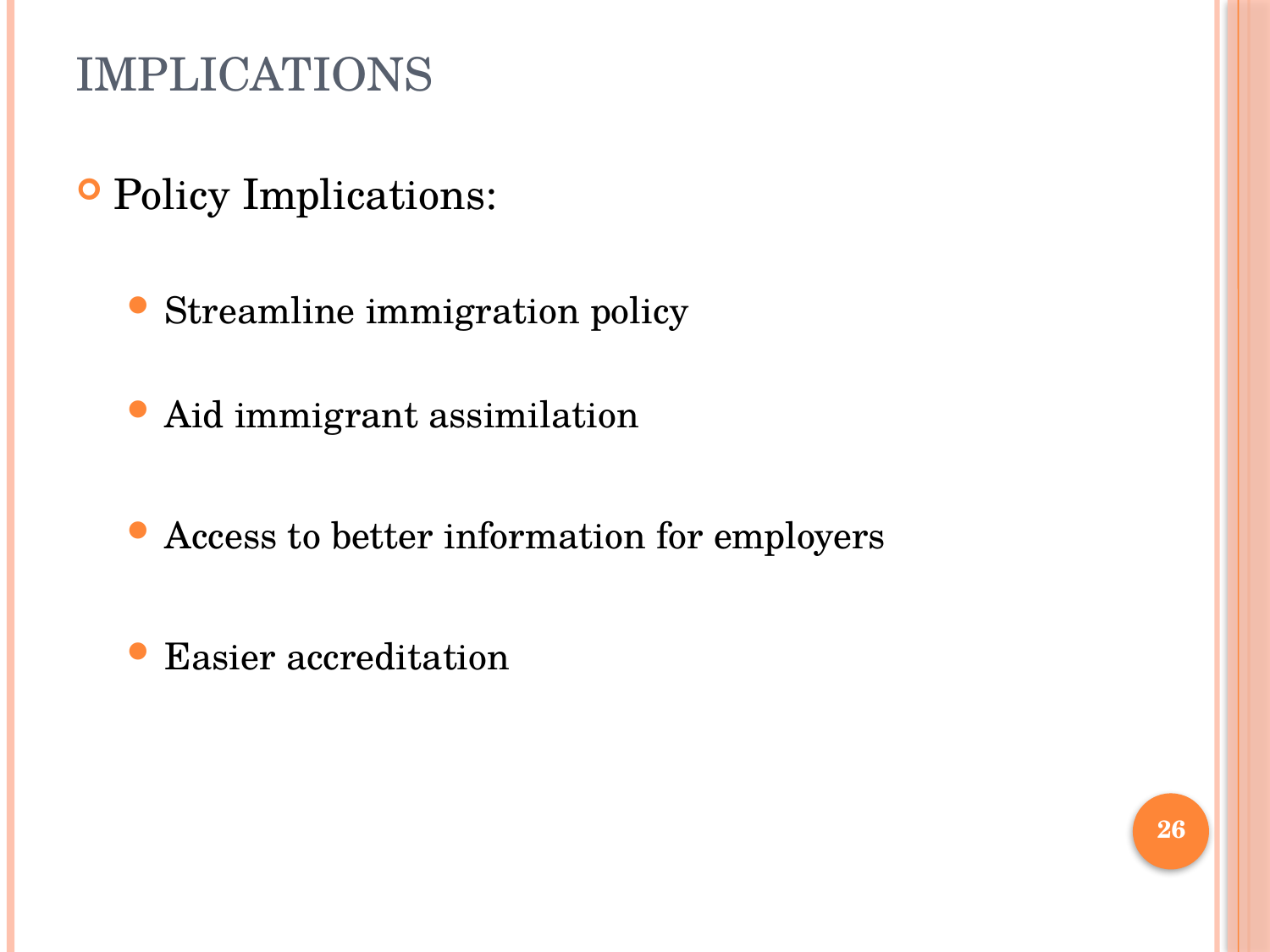

# implications

Policy Implications:

Streamline immigration policy

Aid immigrant assimilation

Access to better information for employers

Easier accreditation

26